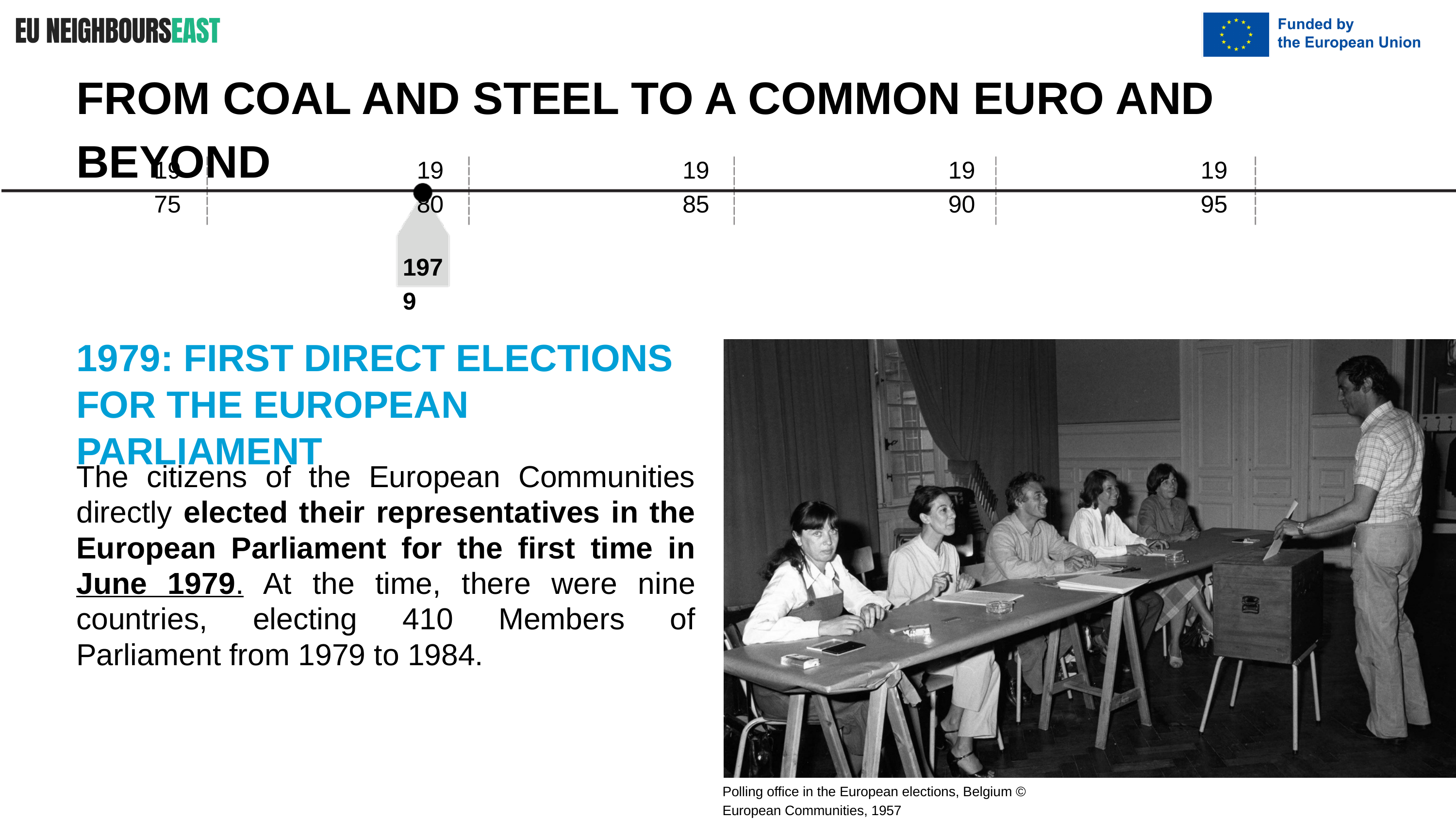

FROM COAL AND STEEL TO A COMMON EURO AND BEYOND

1975
1980
1985
1990
1995

1979
1979: FIRST DIRECT ELECTIONS FOR THE EUROPEAN PARLIAMENT

The citizens of the European Communities directly elected their representatives in the European Parliament for the first time in June 1979. At the time, there were nine countries, electing 410 Members of Parliament from 1979 to 1984.
Polling office in the European elections, Belgium © European Communities, 1957